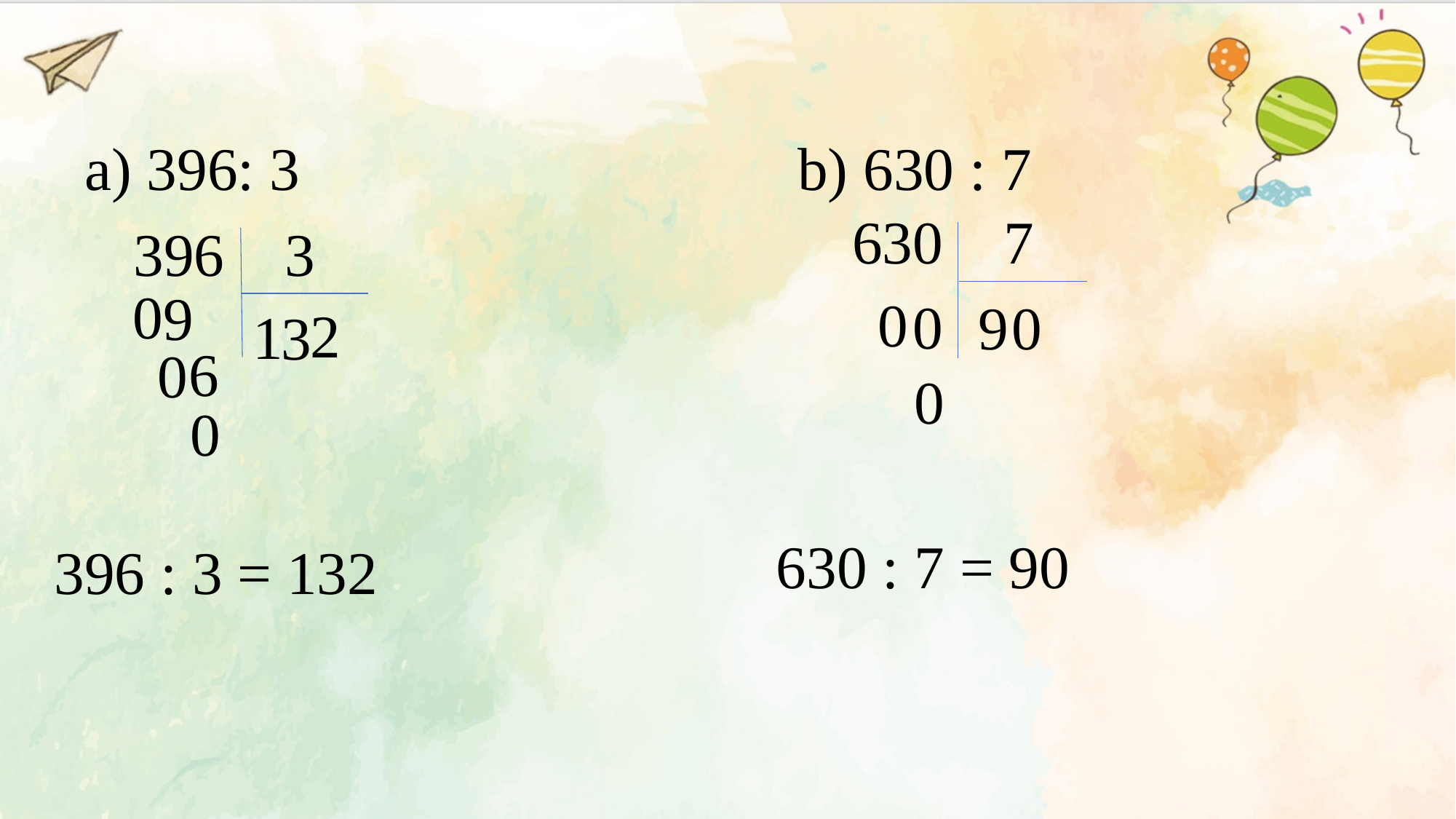

a) 396: 3
b) 630 : 7
630    7
396    3
0
9
0
0
9
0
2
1
3
6
0
0
0
630 : 7 = 90
396 : 3 = 132